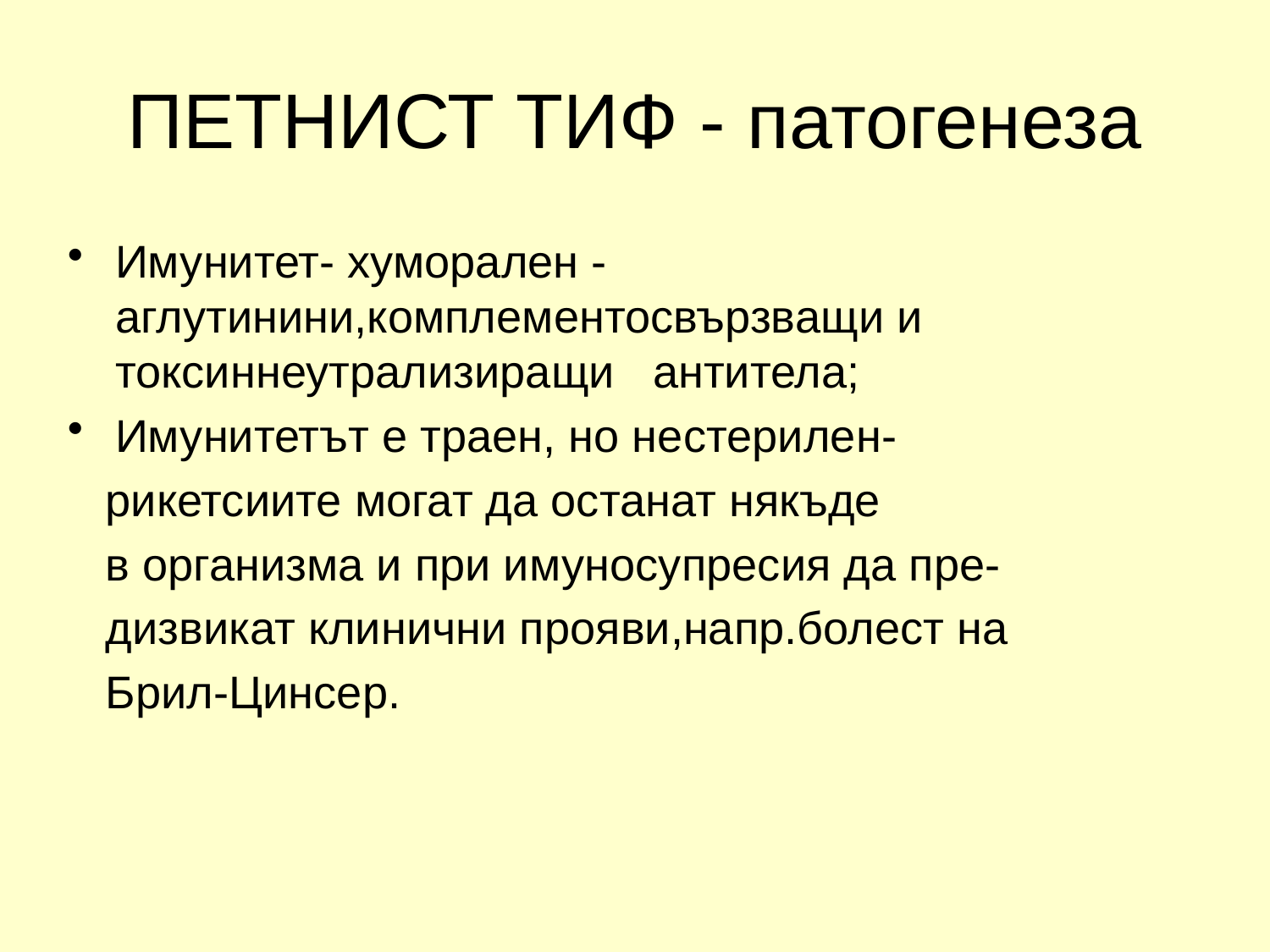

# ПЕТНИСТ ТИФ - патогенеза
Имунитет- хуморален -аглутинини,комплементосвързващи и токсиннеутрализиращи   антитела;
Имунитетът е траен, но нестерилен-
   рикетсиите могат да останат някъде
   в организма и при имуносупресия да пре-
   дизвикат клинични прояви,напр.болест на
   Брил-Цинсер.